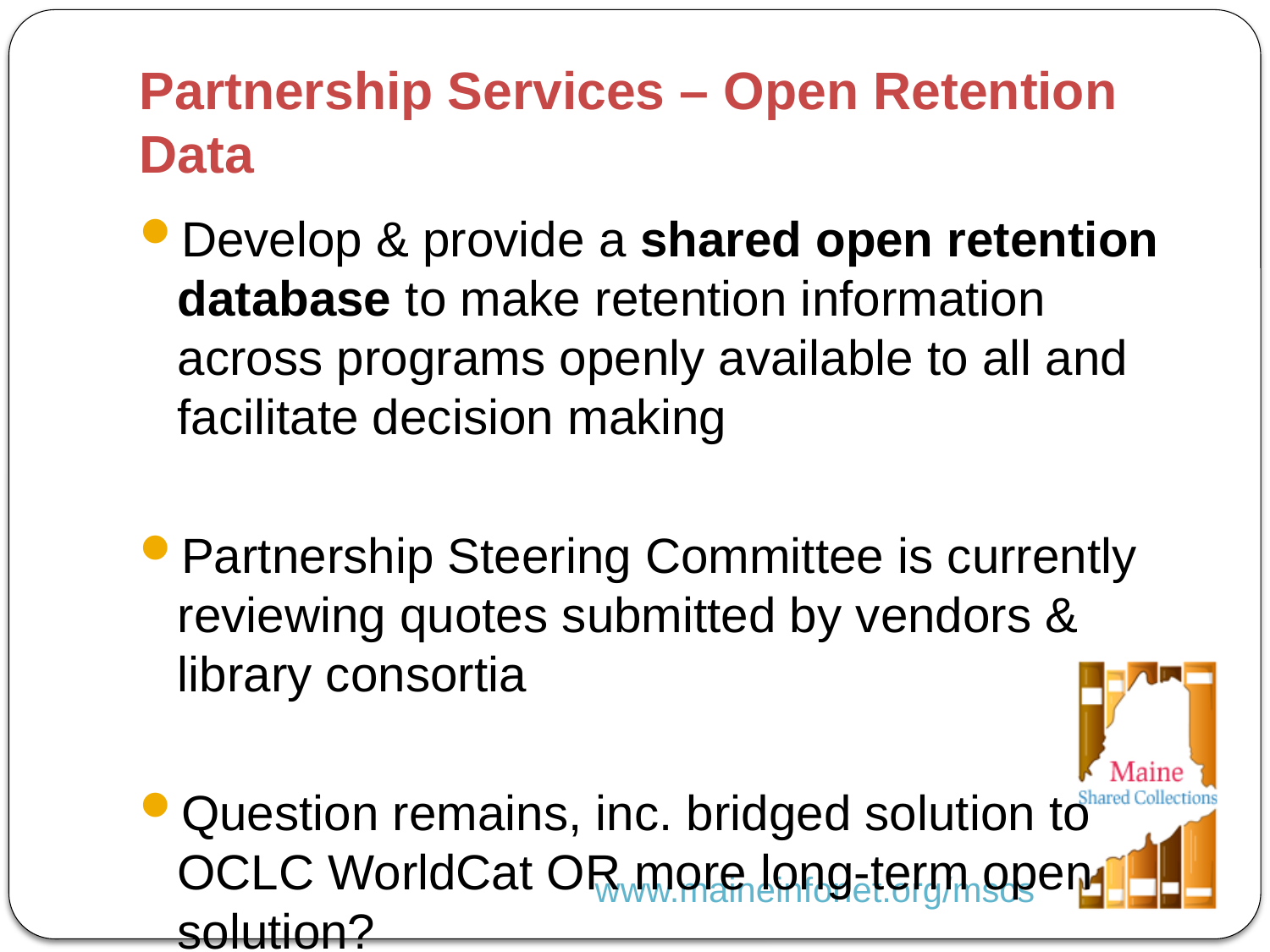

# Partnership Services – Open Retention Data
Develop & provide a shared open retention database to make retention information across programs openly available to all and facilitate decision making

Partnership Steering Committee is currently reviewing quotes submitted by vendors & library consortia

Question remains, inc. bridged solution to OCLC WorldCat OR more long-term open solution?
www.maineinfonet.org/mscs